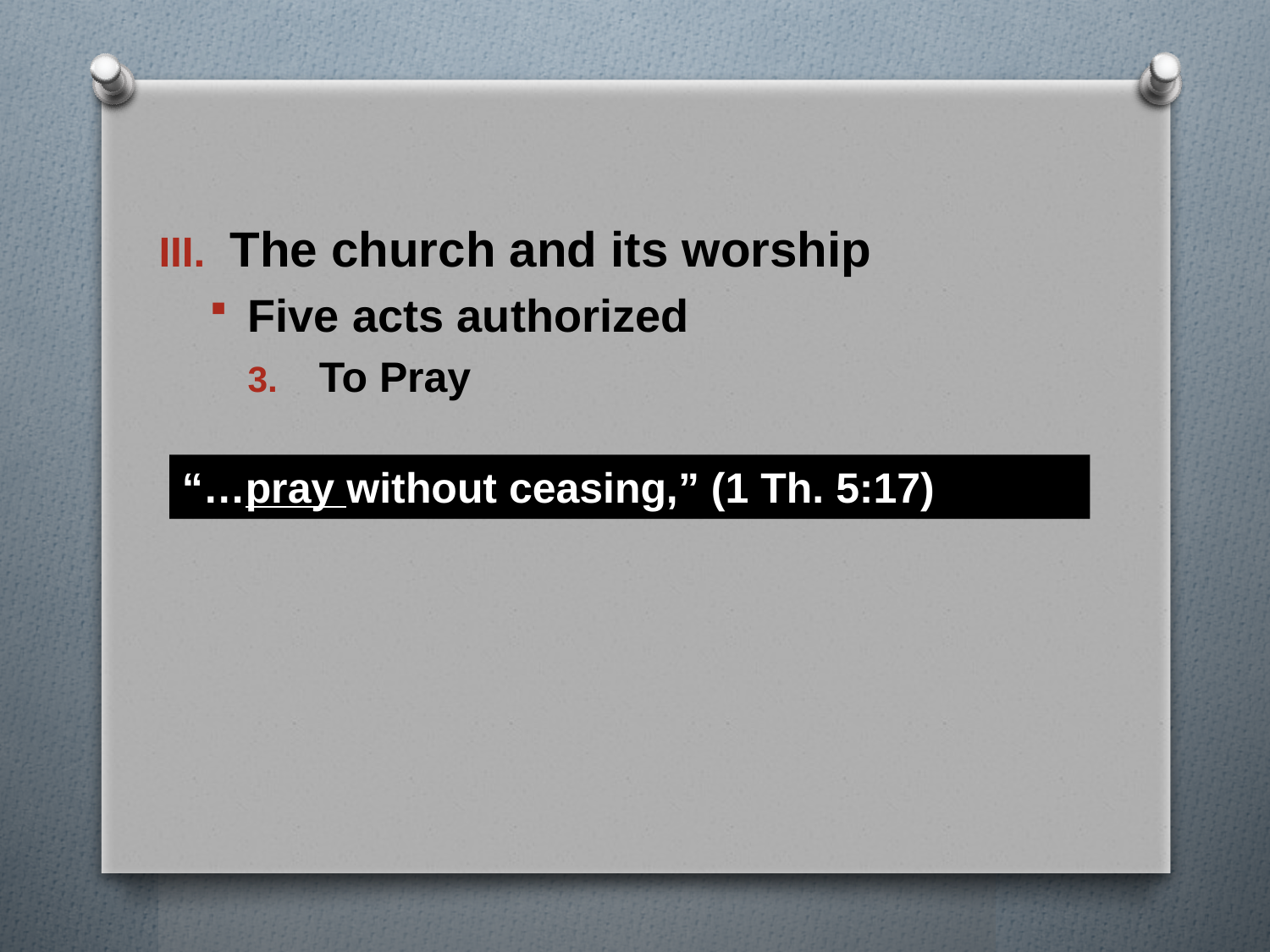

#
The church and its worship
Five acts authorized
To Pray

“…pray without ceasing,” (1 Th. 5:17)